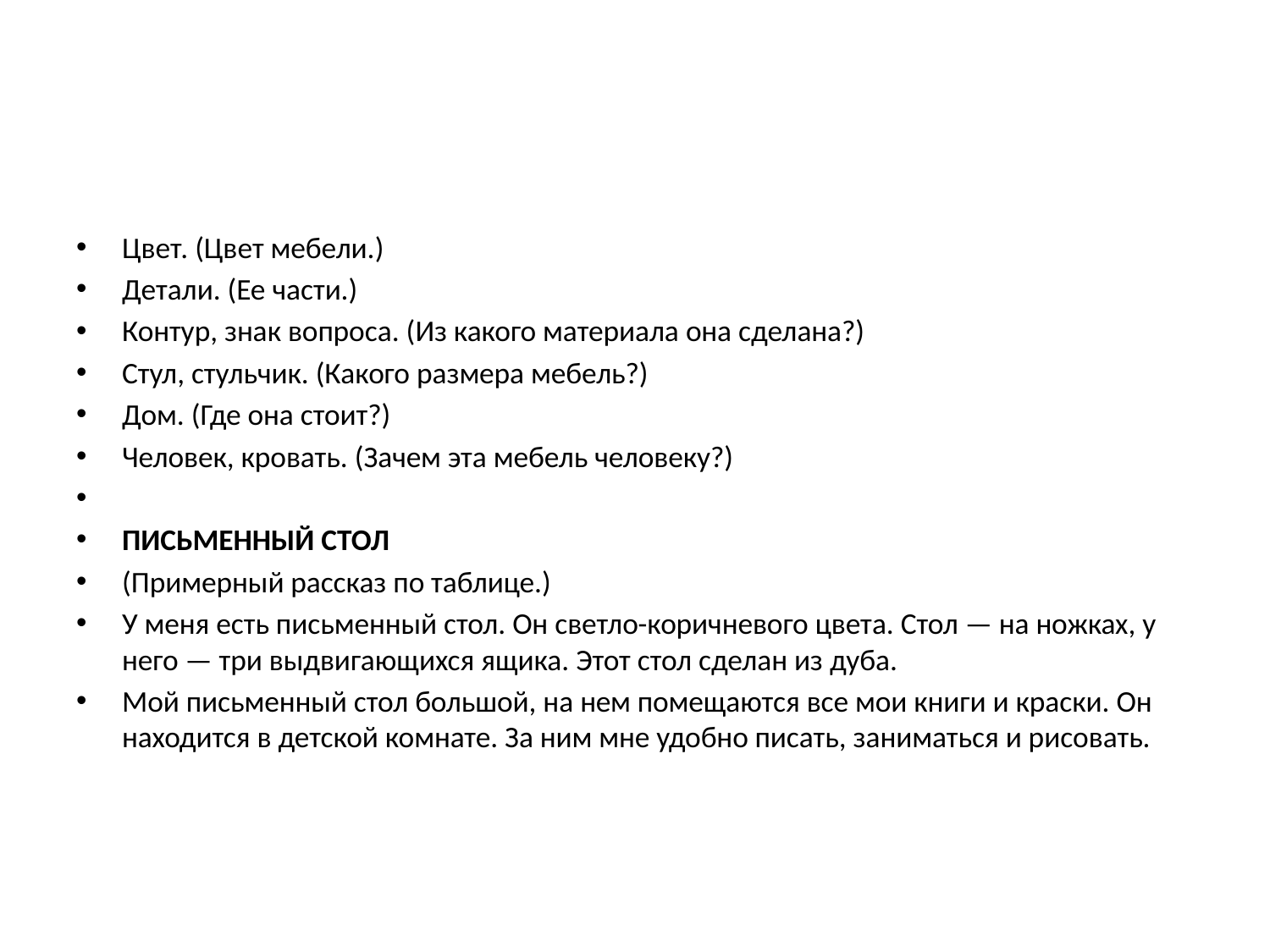

#
Цвет. (Цвет мебели.)
Детали. (Ее части.)
Контур, знак вопроса. (Из какого материала она сделана?)
Стул, стульчик. (Какого размера мебель?)
Дом. (Где она стоит?)
Человек, кровать. (Зачем эта мебель человеку?)

ПИСЬМЕННЫЙ СТОЛ
(Примерный рассказ по таблице.)
У меня есть письменный стол. Он светло-коричневого цвета. Стол — на ножках, у него — три выдвигающихся ящика. Этот стол сделан из дуба.
Мой письменный стол большой, на нем помещаются все мои книги и краски. Он находится в детской комнате. За ним мне удобно писать, заниматься и рисовать.